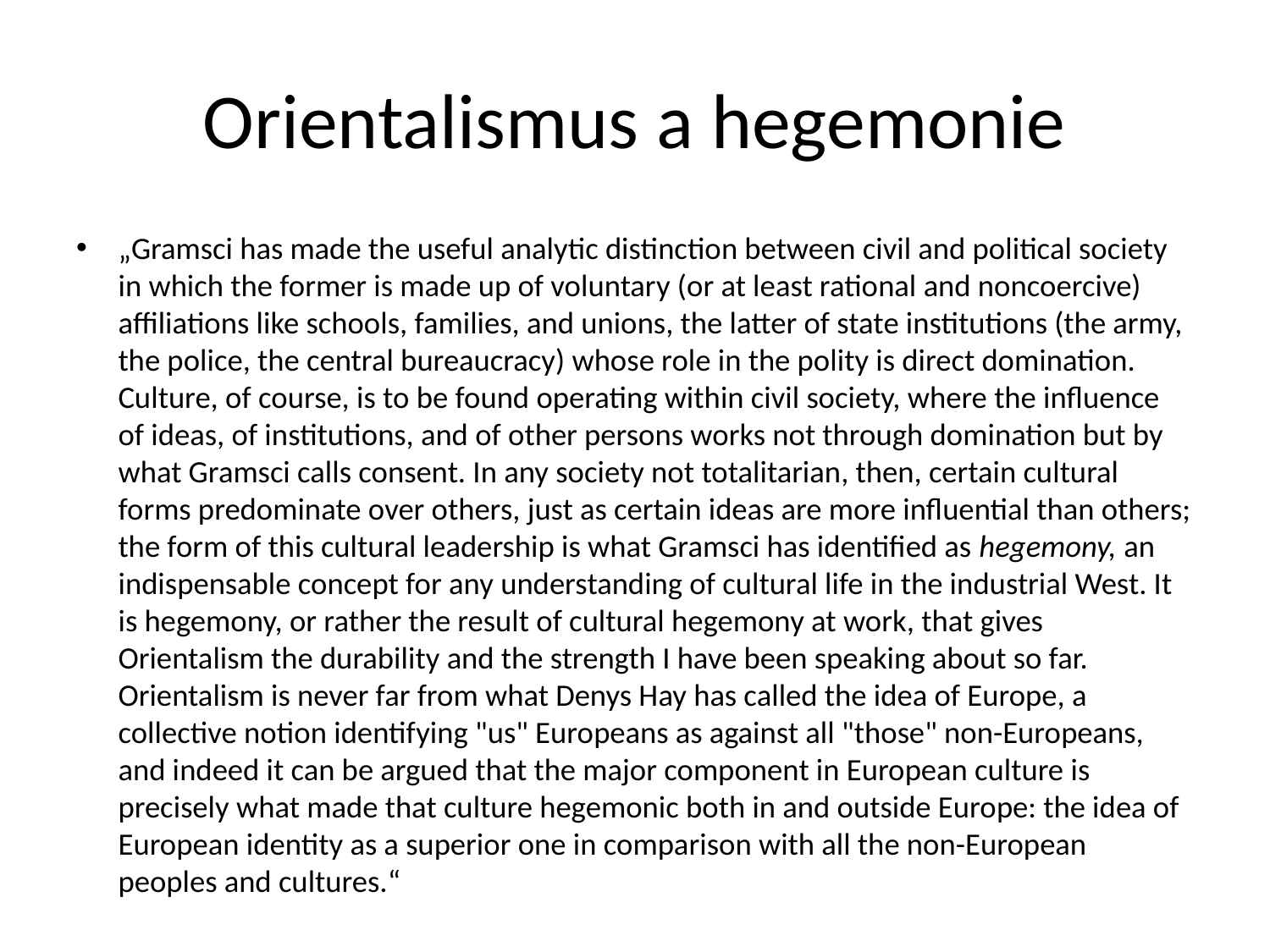

# Orientalismus a hegemonie
„Gramsci has made the useful analytic distinction between civil and political society in which the former is made up of voluntary (or at least rational and noncoercive) affiliations like schools, families, and unions, the latter of state institutions (the army, the police, the central bureaucracy) whose role in the polity is direct domination. Culture, of course, is to be found operating within civil society, where the influence of ideas, of institutions, and of other persons works not through domination but by what Gramsci calls consent. In any society not totalitarian, then, certain cultural forms predominate over others, just as certain ideas are more influential than others; the form of this cultural leadership is what Gramsci has identified as hegemony, an indispensable concept for any understanding of cultural life in the industrial West. It is hegemony, or rather the result of cultural hegemony at work, that gives Orientalism the durability and the strength I have been speaking about so far. Orientalism is never far from what Denys Hay has called the idea of Europe, a collective notion identifying "us" Europeans as against all "those" non-Europeans, and indeed it can be argued that the major component in European culture is precisely what made that culture hegemonic both in and outside Europe: the idea of European identity as a superior one in comparison with all the non-European peoples and cultures.“